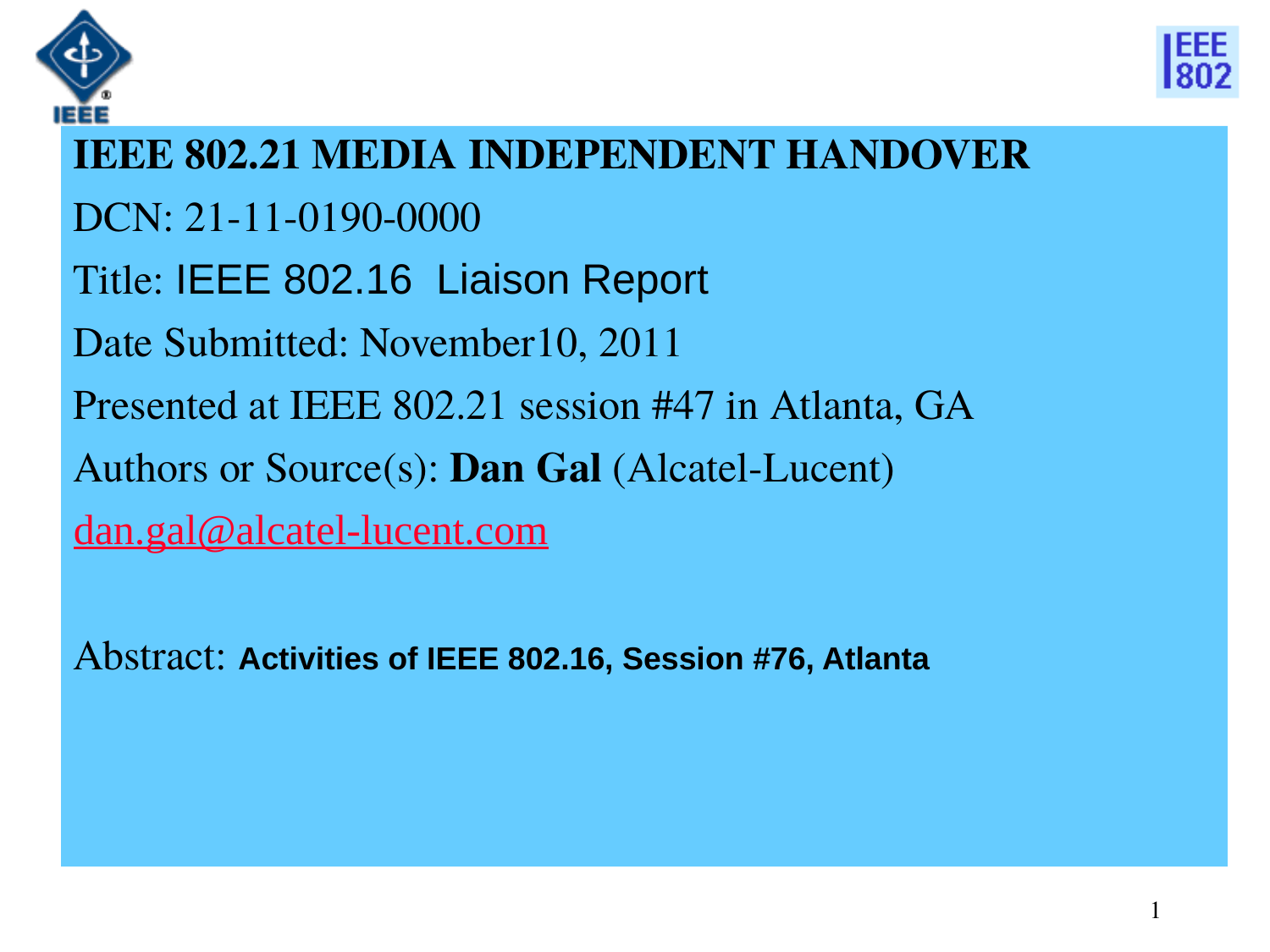

IEEE 802.21 MEDIA INDEPENDENT HANDOVER
DCN: 21-11-0190-0000
Title: IEEE 802.16  Liaison Report
Date Submitted: November10, 2011
Presented at IEEE 802.21 session #47 in Atlanta, GA
Authors or Source(s): Dan Gal (Alcatel-Lucent)
dan.gal@alcatel-lucent.com

Abstract: Activities of IEEE 802.16, Session #76, Atlanta

1